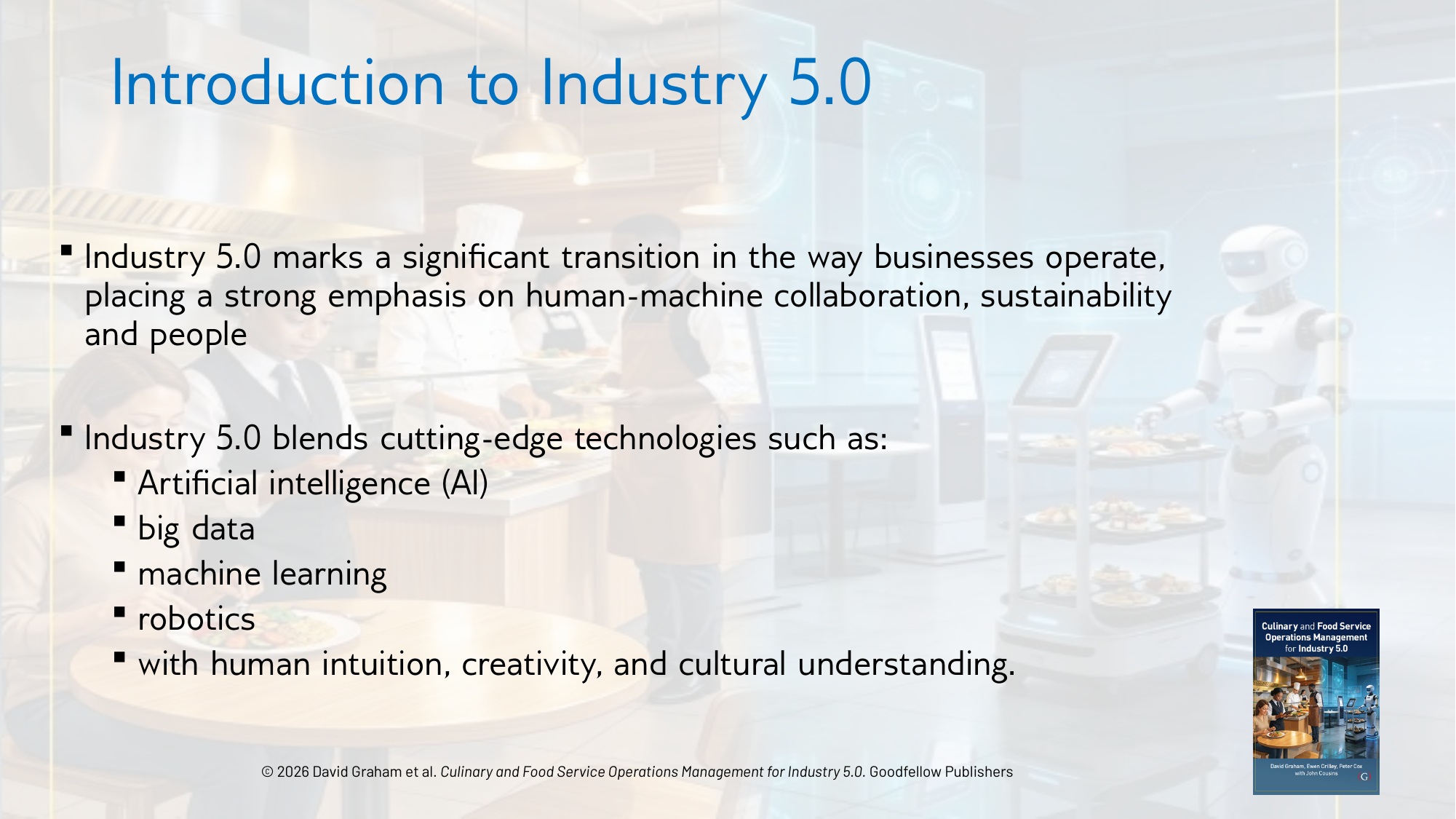

# Introduction to Industry 5.0

Industry 5.0 marks a significant transition in the way businesses operate, placing a strong emphasis on human-machine collaboration, sustainability and people

Industry 5.0 blends cutting-edge technologies such as:
Artificial intelligence (AI)
big data
machine learning
robotics
with human intuition, creativity, and cultural understanding.
© 2026 David Graham et al. Culinary and Food Service Operations Management for Industry 5.0. Goodfellow Publishers